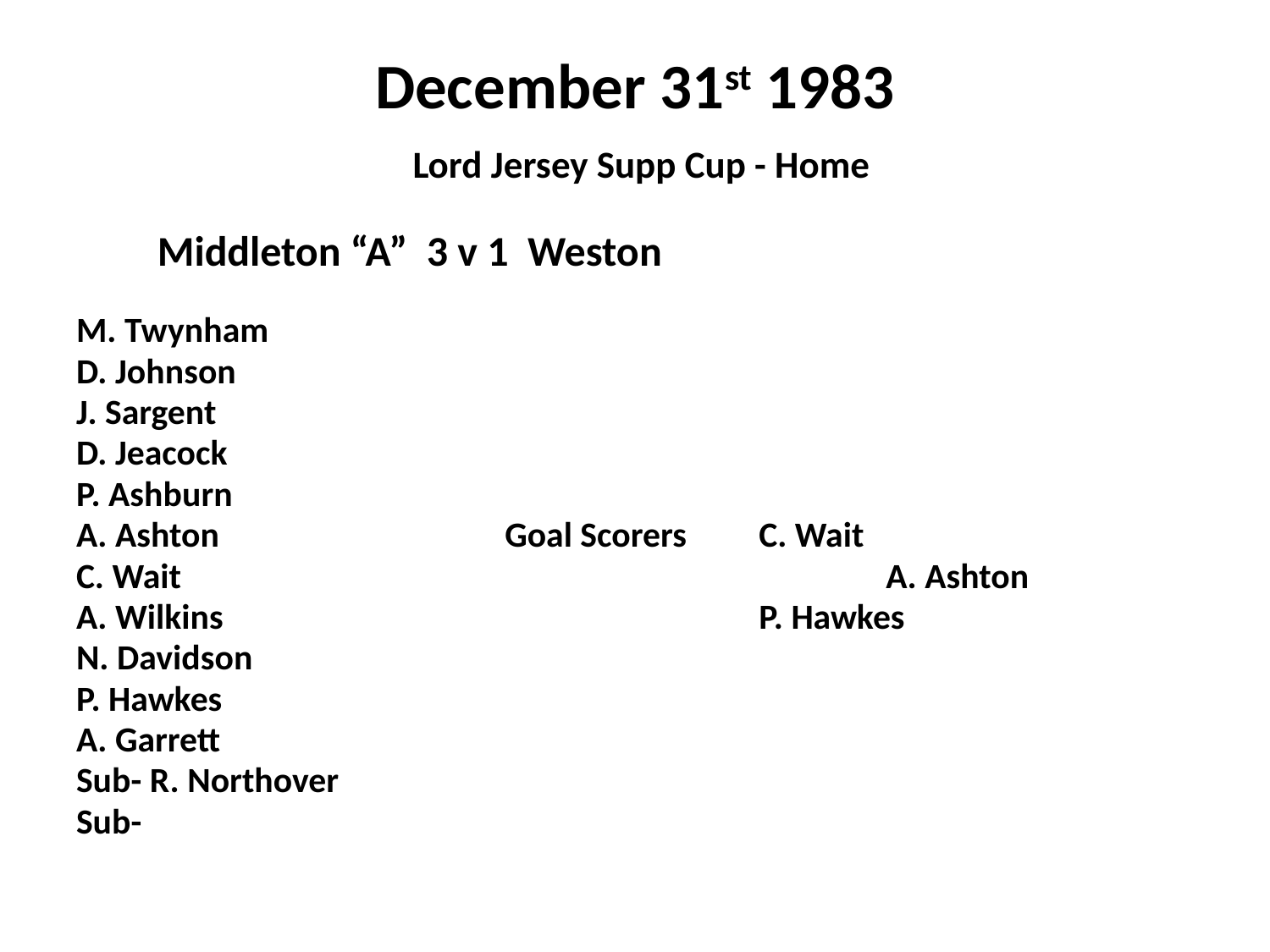

# December 31st 1983 Lord Jersey Supp Cup - Home
    Middleton “A”  3 v 1  Weston

M. Twynham
D. Johnson
J. Sargent
D. Jeacock
P. Ashburn
A. Ashton			Goal Scorers	C. Wait
C. Wait						A. Ashton
A. Wilkins					P. Hawkes
N. Davidson
P. Hawkes
A. Garrett
Sub- R. Northover
Sub-